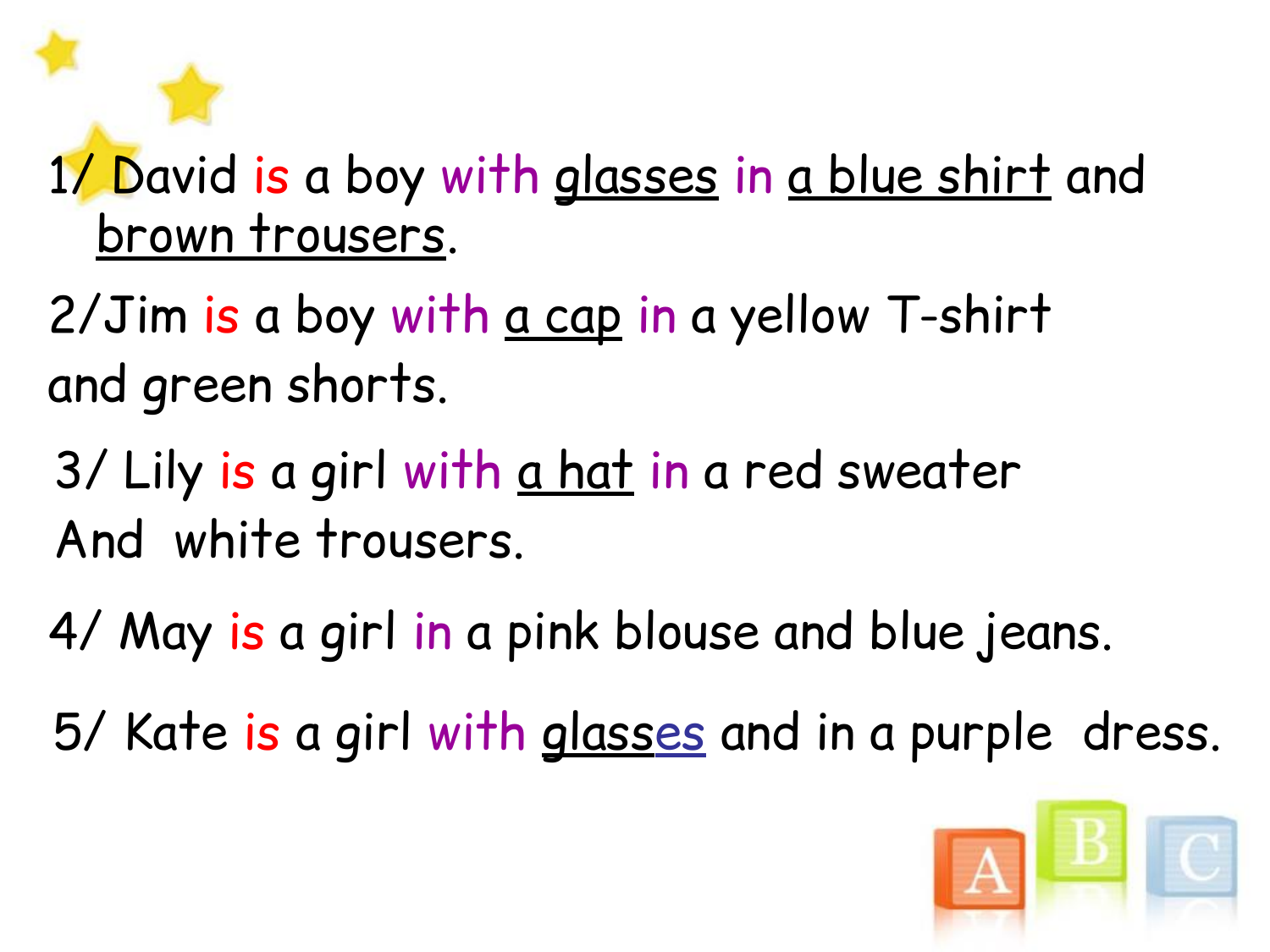

1/ David is a boy with glasses in a blue shirt and brown trousers.
2/Jim is a boy with a cap in a yellow T-shirt
and green shorts.
3/ Lily is a girl with a hat in a red sweater
And  white trousers.
4/ May is a girl in a pink blouse and blue jeans.

5/ Kate is a girl with glasses and in a purple  dress.